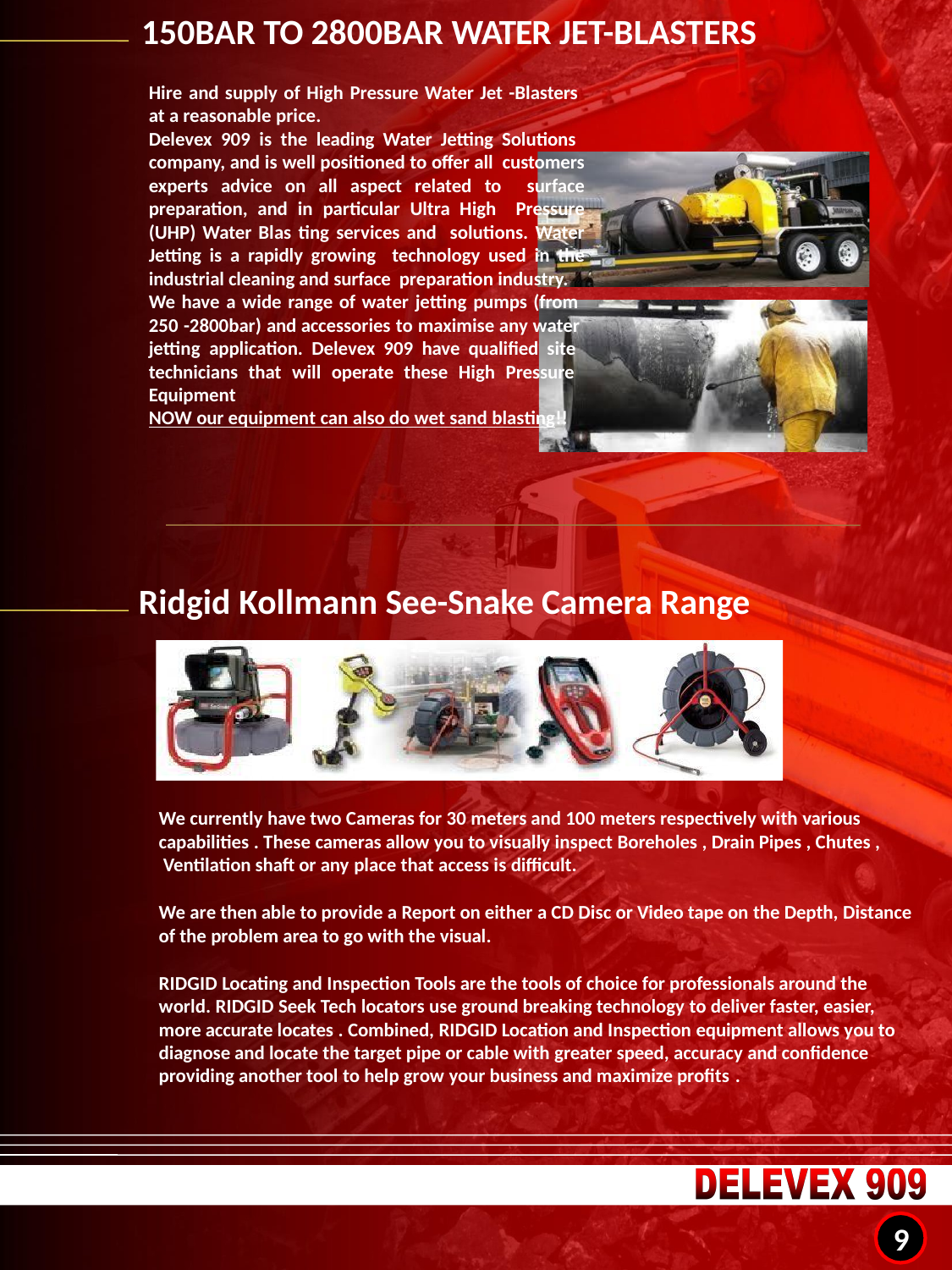

150BAR TO 2800BAR WATER JET-BLASTERS
Hire and supply of High Pressure Water Jet -Blasters  at a reasonable price.
Delevex 909 is the leading Water Jetting Solutions  company, and is well positioned to offer all  customers experts advice on all aspect related to  surface preparation, and in particular Ultra High  Pressure (UHP) Water Blas ting services and  solutions. Water Jetting is a rapidly growing  technology used in the industrial cleaning and surface  preparation industry.
We have a wide range of water jetting pumps (from  250 -2800bar) and accessories to maximise any water  jetting application. Delevex 909 have qualified site  technicians that will operate these High Pressure  Equipment
NOW our equipment can also do wet sand blasting!!

Ridgid Kollmann See-Snake Camera Range

We currently have two Cameras for 30 meters and 100 meters respectively with various  capabilities . These cameras allow you to visually inspect Boreholes , Drain Pipes , Chutes ,  Ventilation shaft or any place that access is difficult.

We are then able to provide a Report on either a CD Disc or Video tape on the Depth, Distance  of the problem area to go with the visual.

RIDGID Locating and Inspection Tools are the tools of choice for professionals around the  world. RIDGID Seek Tech locators use ground breaking technology to deliver faster, easier,  more accurate locates . Combined, RIDGID Location and Inspection equipment allows you to  diagnose and locate the target pipe or cable with greater speed, accuracy and confidence  providing another tool to help grow your business and maximize profits .

9